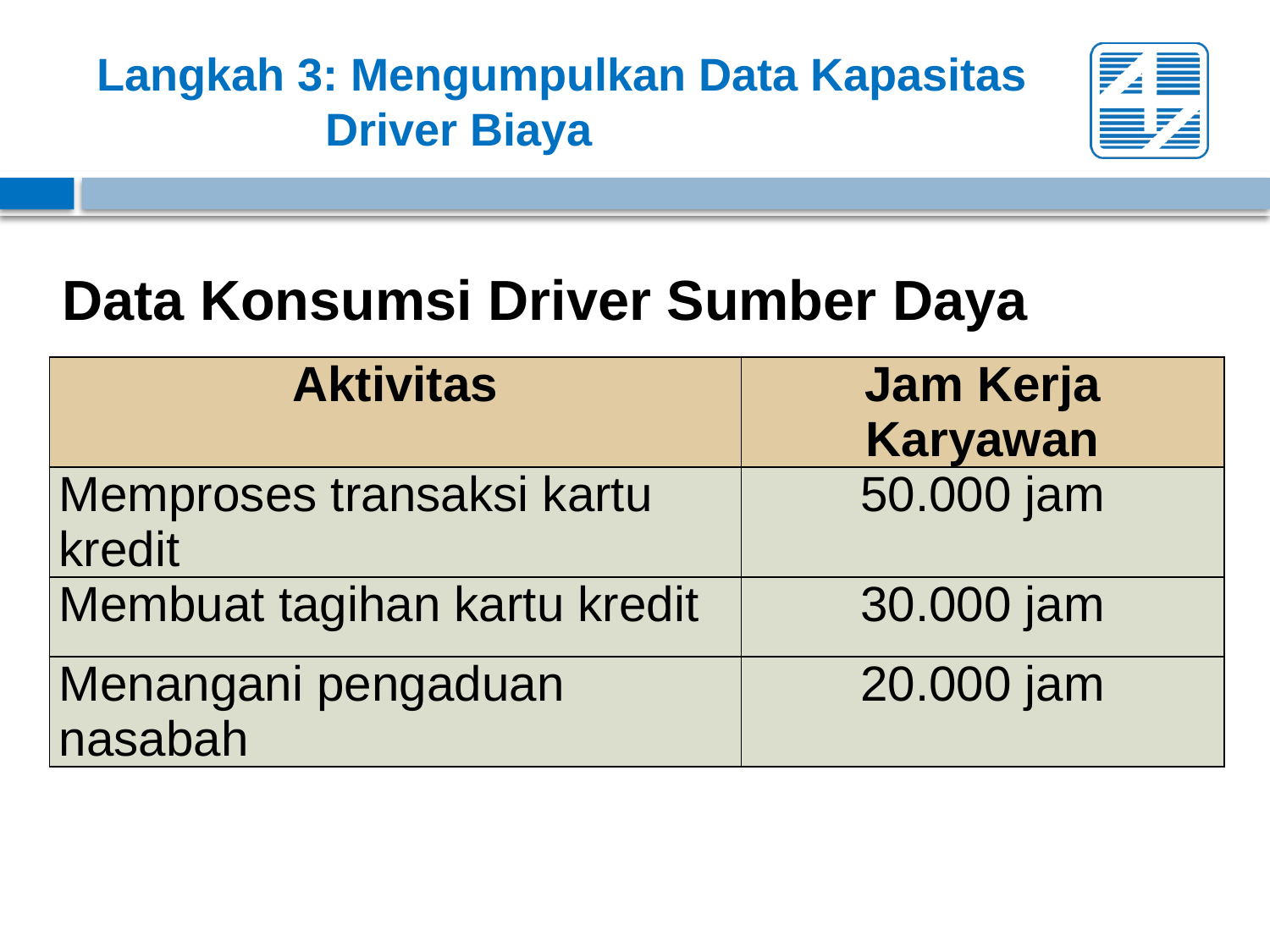

# Langkah 3: Mengumpulkan Data Kapasitas Driver Biaya
Data Konsumsi Driver Sumber Daya
| Aktivitas | Jam Kerja Karyawan |
| --- | --- |
| Memproses transaksi kartu kredit | 50.000 jam |
| Membuat tagihan kartu kredit | 30.000 jam |
| Menangani pengaduan nasabah | 20.000 jam |